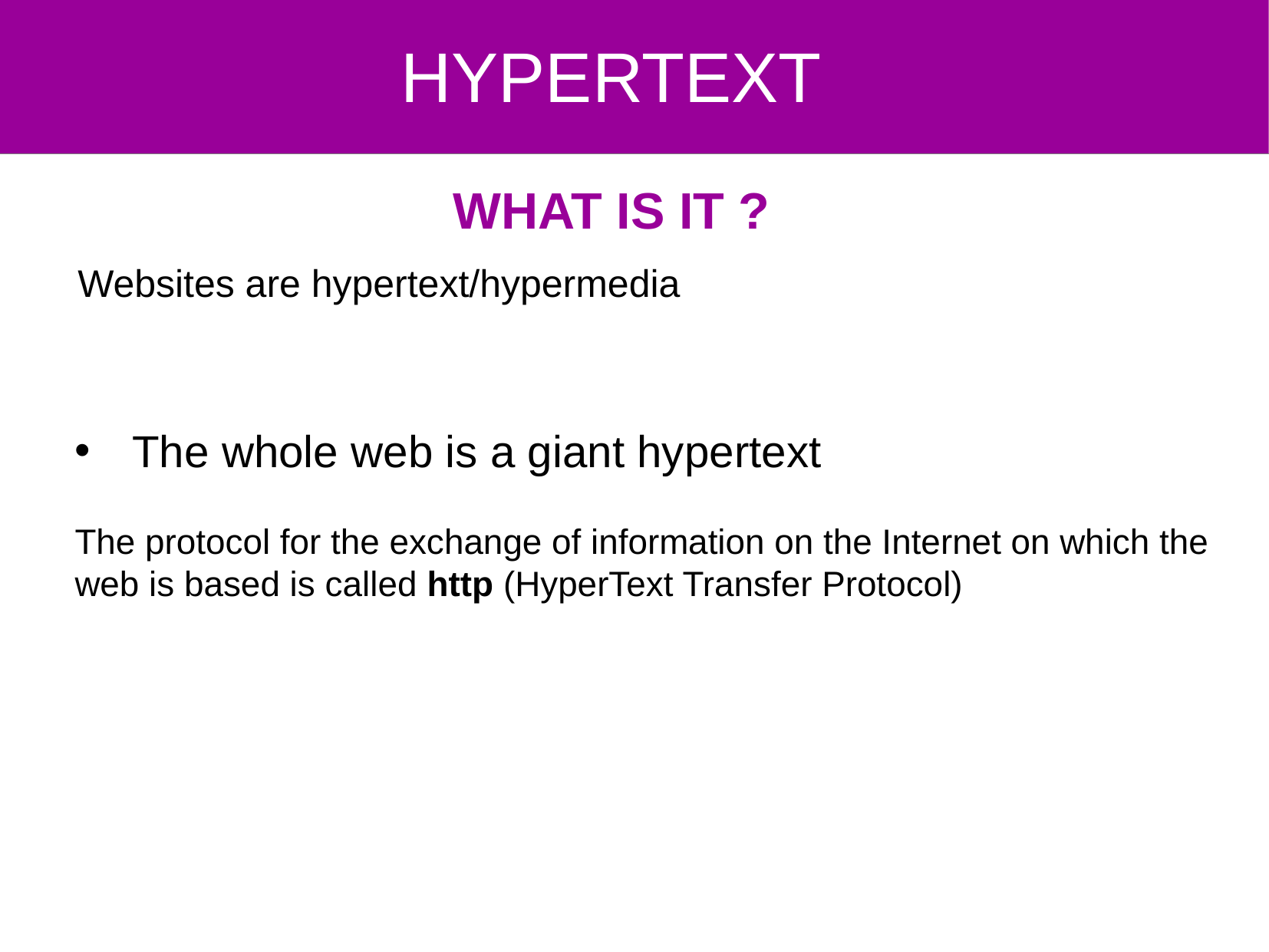

HYPERTEXT
WHAT IS IT ?
Websites are hypertext/hypermedia
The whole web is a giant hypertext
The protocol for the exchange of information on the Internet on which the web is based is called http (HyperText Transfer Protocol)